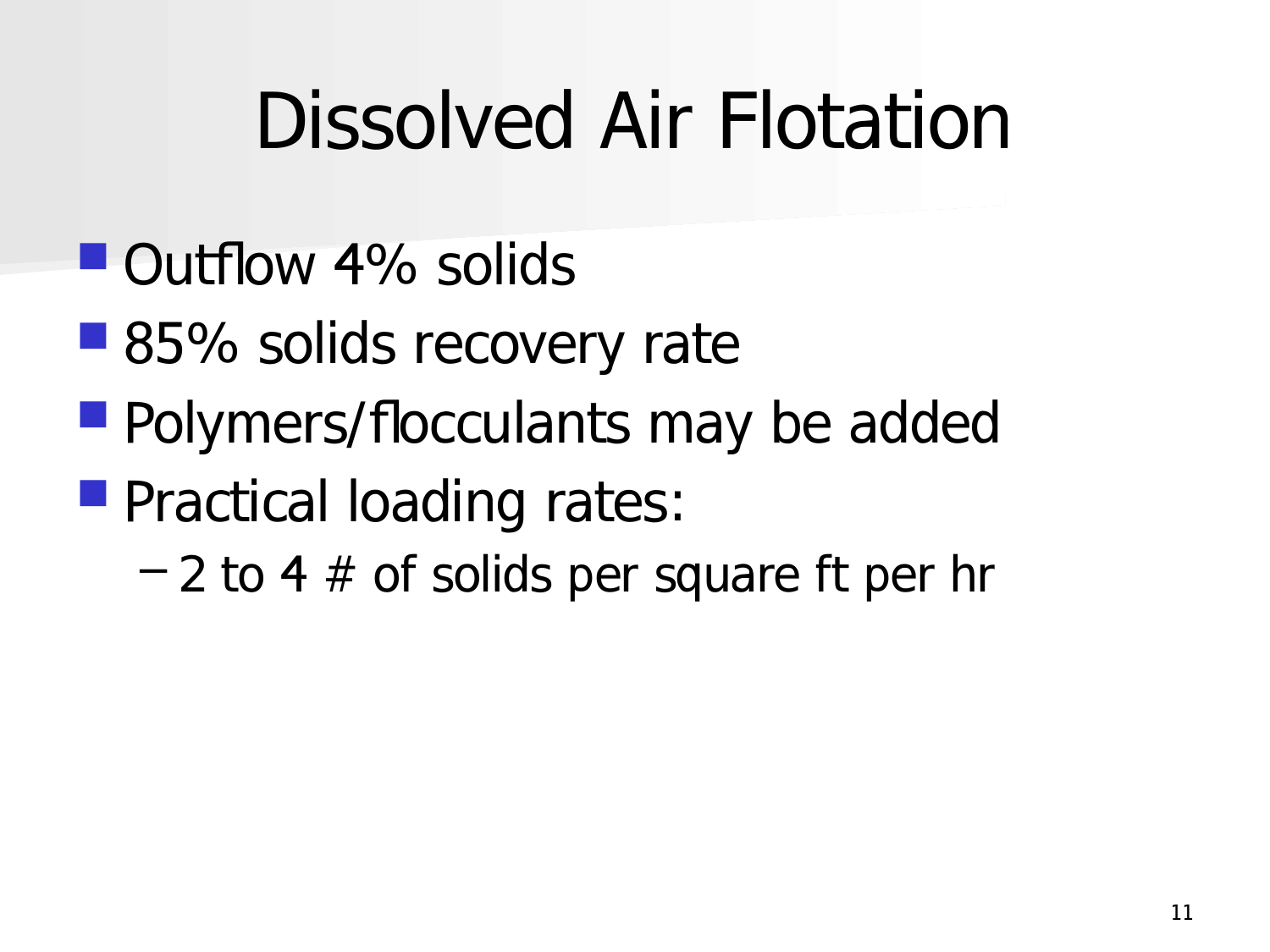

# Dissolved Air Flotation
Outflow 4% solids
85% solids recovery rate
Polymers/flocculants may be added
Practical loading rates:
2 to 4 # of solids per square ft per hr

11